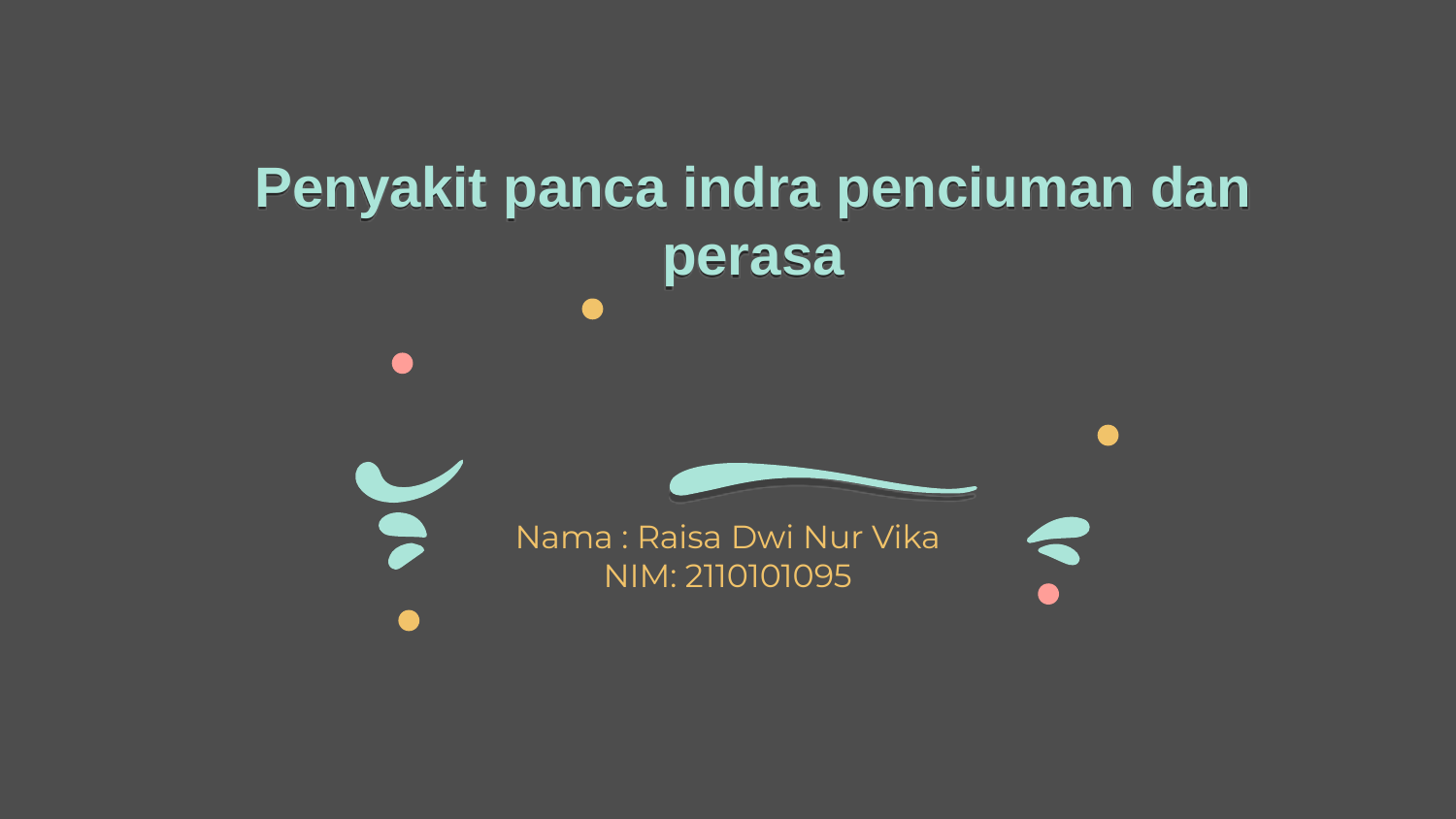

# Penyakit panca indra penciuman dan perasa

Nama : Raisa Dwi Nur Vika
NIM: 2110101095